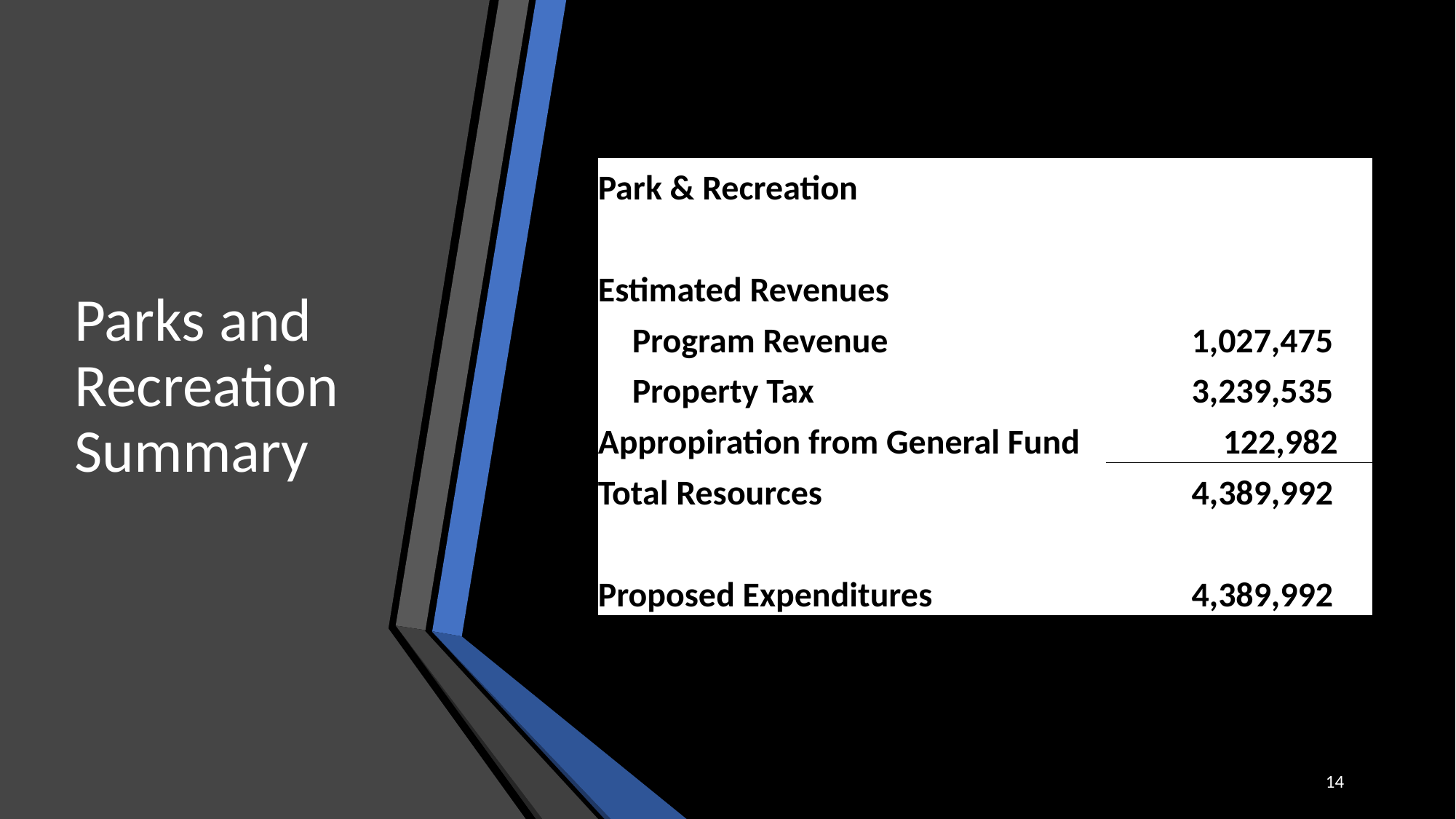

# Parks and Recreation Summary
| Park & Recreation |  |
| --- | --- |
|  |  |
| Estimated Revenues |  |
| Program Revenue | 1,027,475 |
| Property Tax | 3,239,535 |
| Appropiration from General Fund | 122,982 |
| Total Resources | 4,389,992 |
|  |  |
| Proposed Expenditures | 4,389,992 |
14